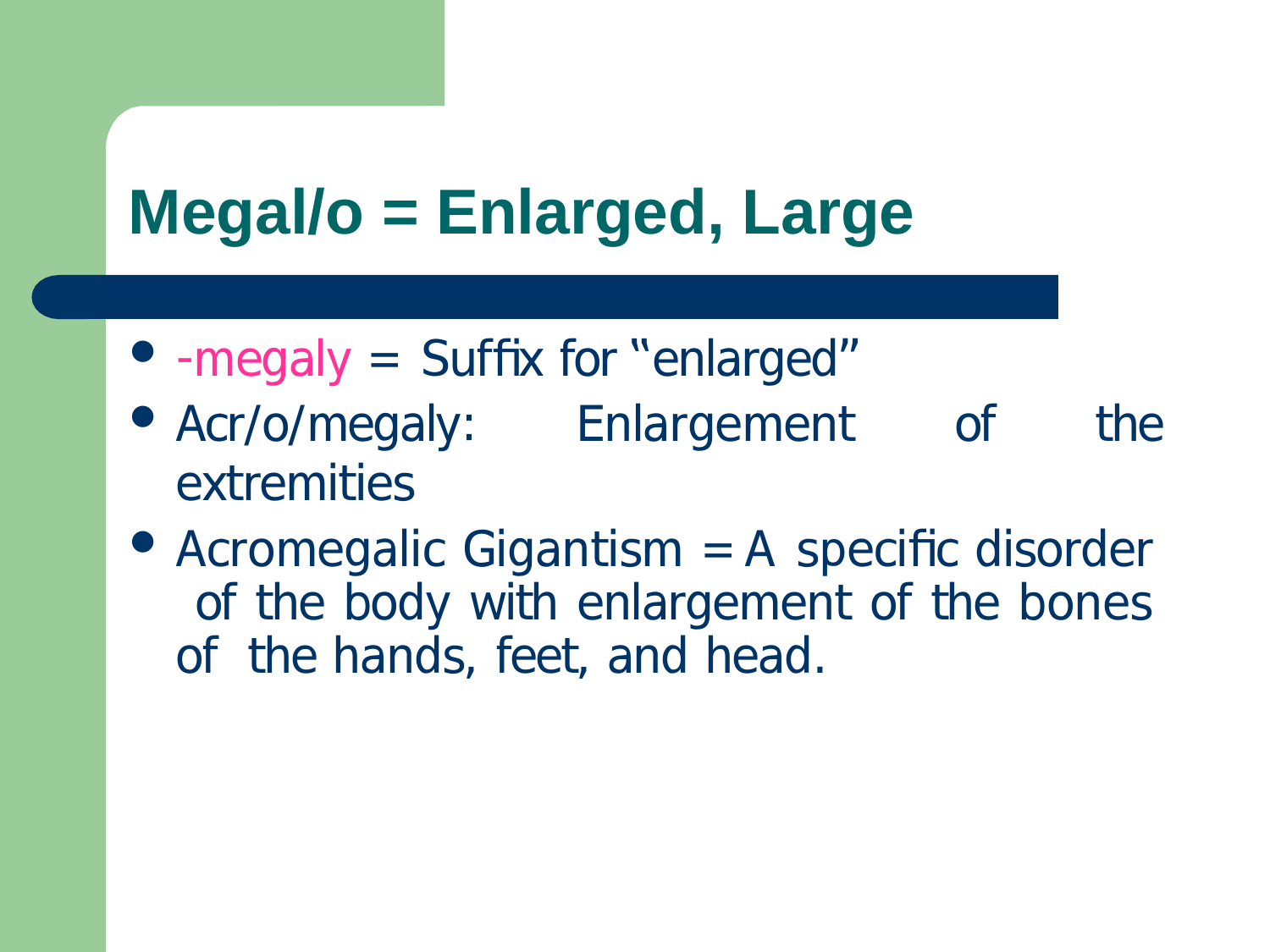

# Megal/o = Enlarged, Large
-megaly = Suffix for “enlarged”
Acr/o/megaly: Enlargement of the extremities
Acromegalic Gigantism = A specific disorder  of the body with enlargement of the bones of  the hands, feet, and head.